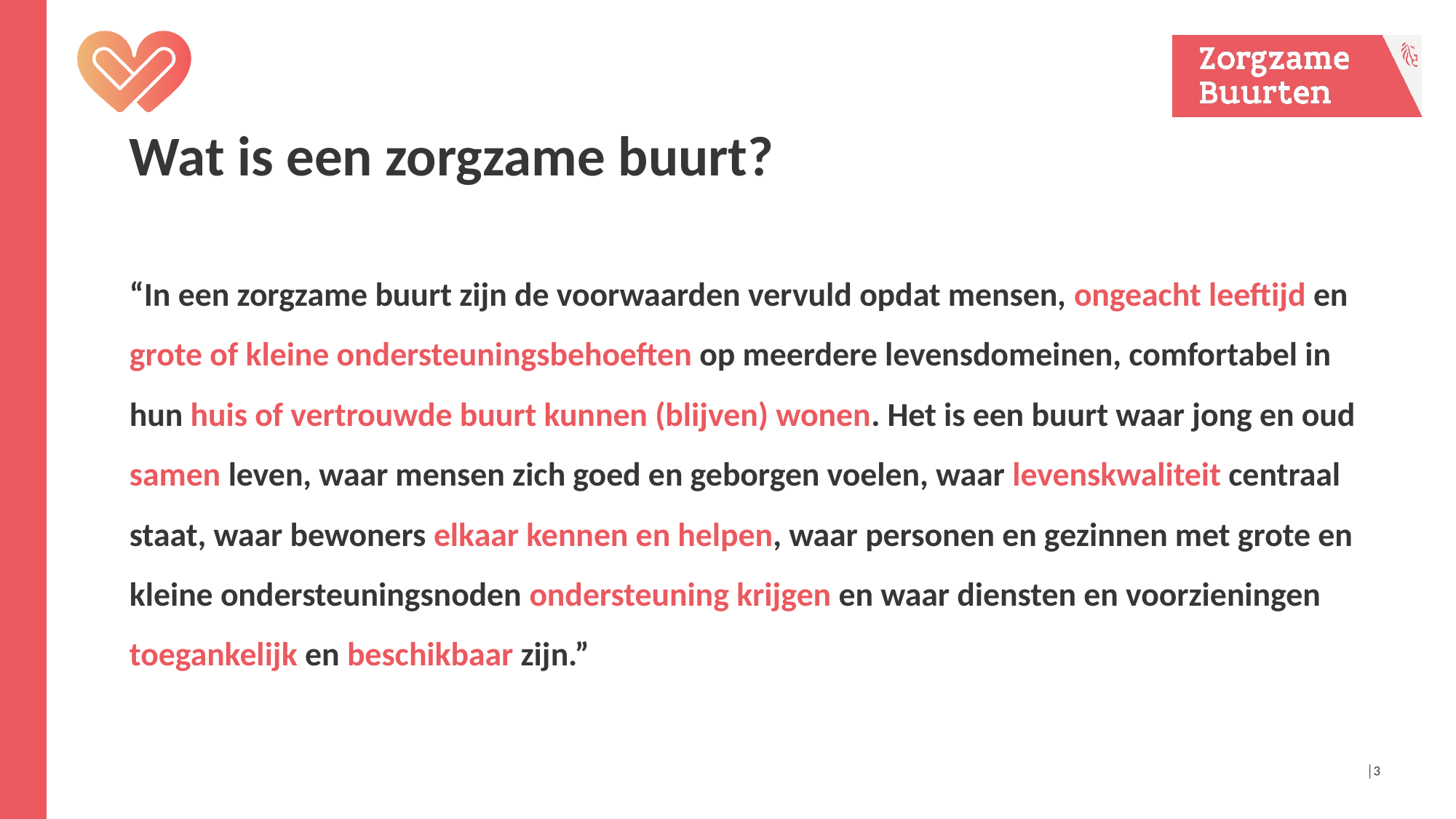

# Wat is een zorgzame buurt?
“In een zorgzame buurt zijn de voorwaarden vervuld opdat mensen, ongeacht leeftijd en grote of kleine ondersteuningsbehoeften op meerdere levensdomeinen, comfortabel in hun huis of vertrouwde buurt kunnen (blijven) wonen. Het is een buurt waar jong en oud samen leven, waar mensen zich goed en geborgen voelen, waar levenskwaliteit centraal staat, waar bewoners elkaar kennen en helpen, waar personen en gezinnen met grote en kleine ondersteuningsnoden ondersteuning krijgen en waar diensten en voorzieningen toegankelijk en beschikbaar zijn.”

│3